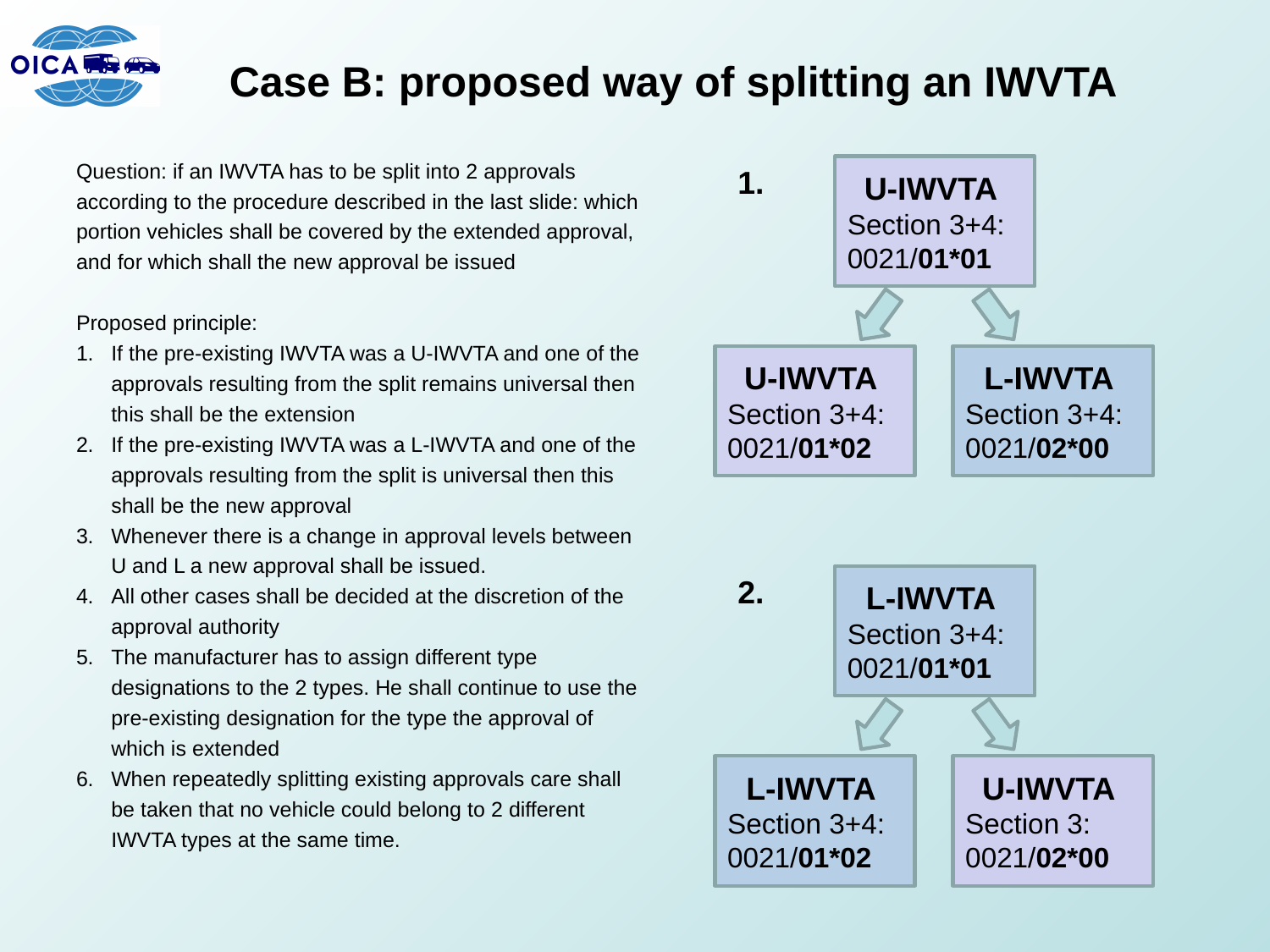

# Case B: proposed way of splitting an IWVTA
Question: if an IWVTA has to be split into 2 approvals according to the procedure described in the last slide: which portion vehicles shall be covered by the extended approval, and for which shall the new approval be issued

Proposed principle:
If the pre-existing IWVTA was a U-IWVTA and one of the approvals resulting from the split remains universal then this shall be the extension
If the pre-existing IWVTA was a L-IWVTA and one of the approvals resulting from the split is universal then this shall be the new approval
Whenever there is a change in approval levels between U and L a new approval shall be issued.
All other cases shall be decided at the discretion of the approval authority
The manufacturer has to assign different type designations to the 2 types. He shall continue to use the pre-existing designation for the type the approval of which is extended
When repeatedly splitting existing approvals care shall be taken that no vehicle could belong to 2 different IWVTA types at the same time.
1.
U-IWVTA
Section 3+4: 0021/01*01

U-IWVTA
Section 3+4: 0021/01*02
L-IWVTA
Section 3+4: 0021/02*00
2.
L-IWVTA
Section 3+4: 0021/01*01

L-IWVTA
Section 3+4: 0021/01*02
U-IWVTA
Section 3: 0021/02*00